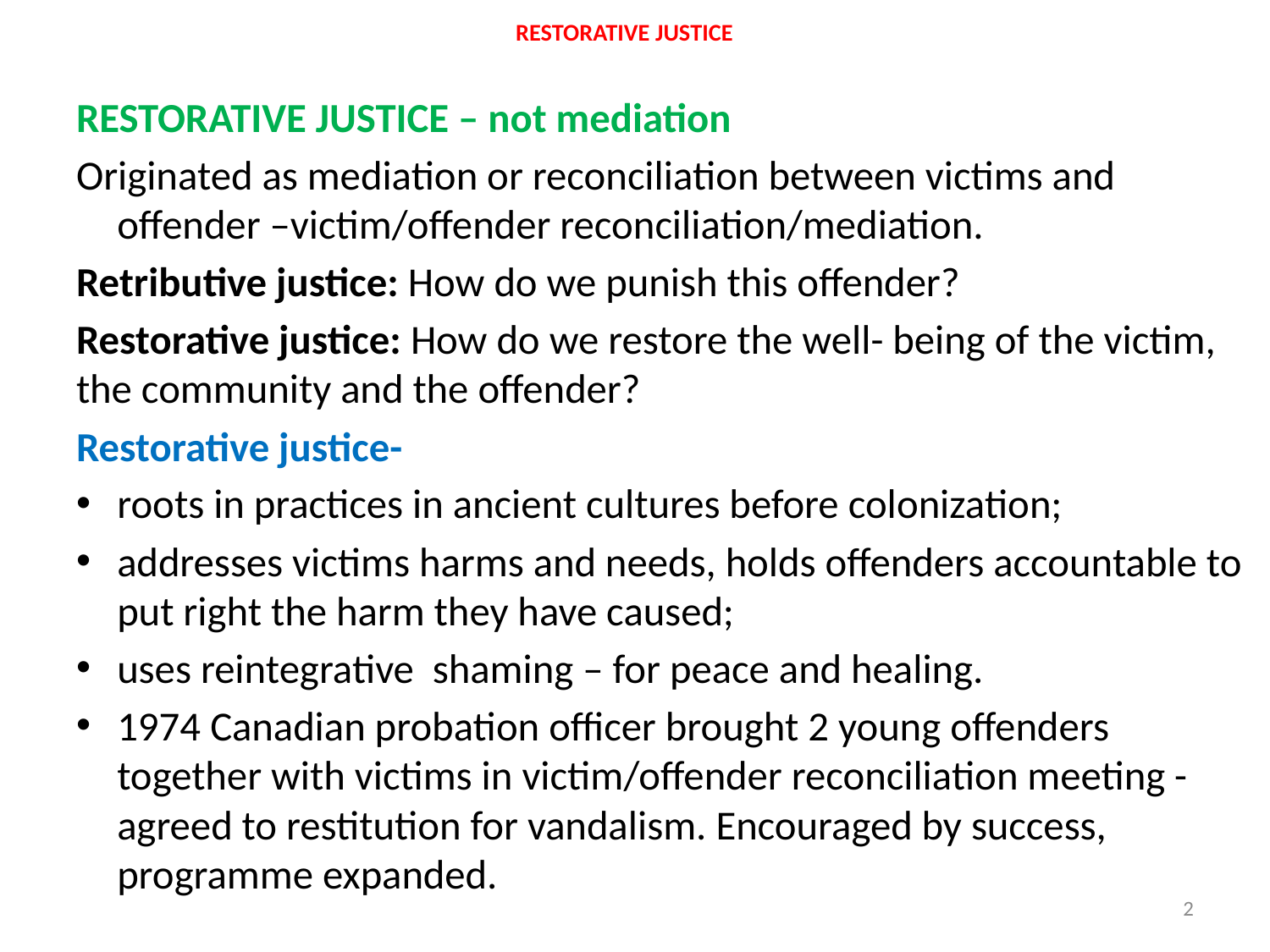

# RESTORATIVE JUSTICE
RESTORATIVE JUSTICE – not mediation
Originated as mediation or reconciliation between victims and offender –victim/offender reconciliation/mediation.
Retributive justice: How do we punish this offender?
Restorative justice: How do we restore the well- being of the victim, the community and the offender?
Restorative justice-
roots in practices in ancient cultures before colonization;
addresses victims harms and needs, holds offenders accountable to put right the harm they have caused;
uses reintegrative  shaming – for peace and healing.
1974 Canadian probation officer brought 2 young offenders together with victims in victim/offender reconciliation meeting -agreed to restitution for vandalism. Encouraged by success, programme expanded.

2